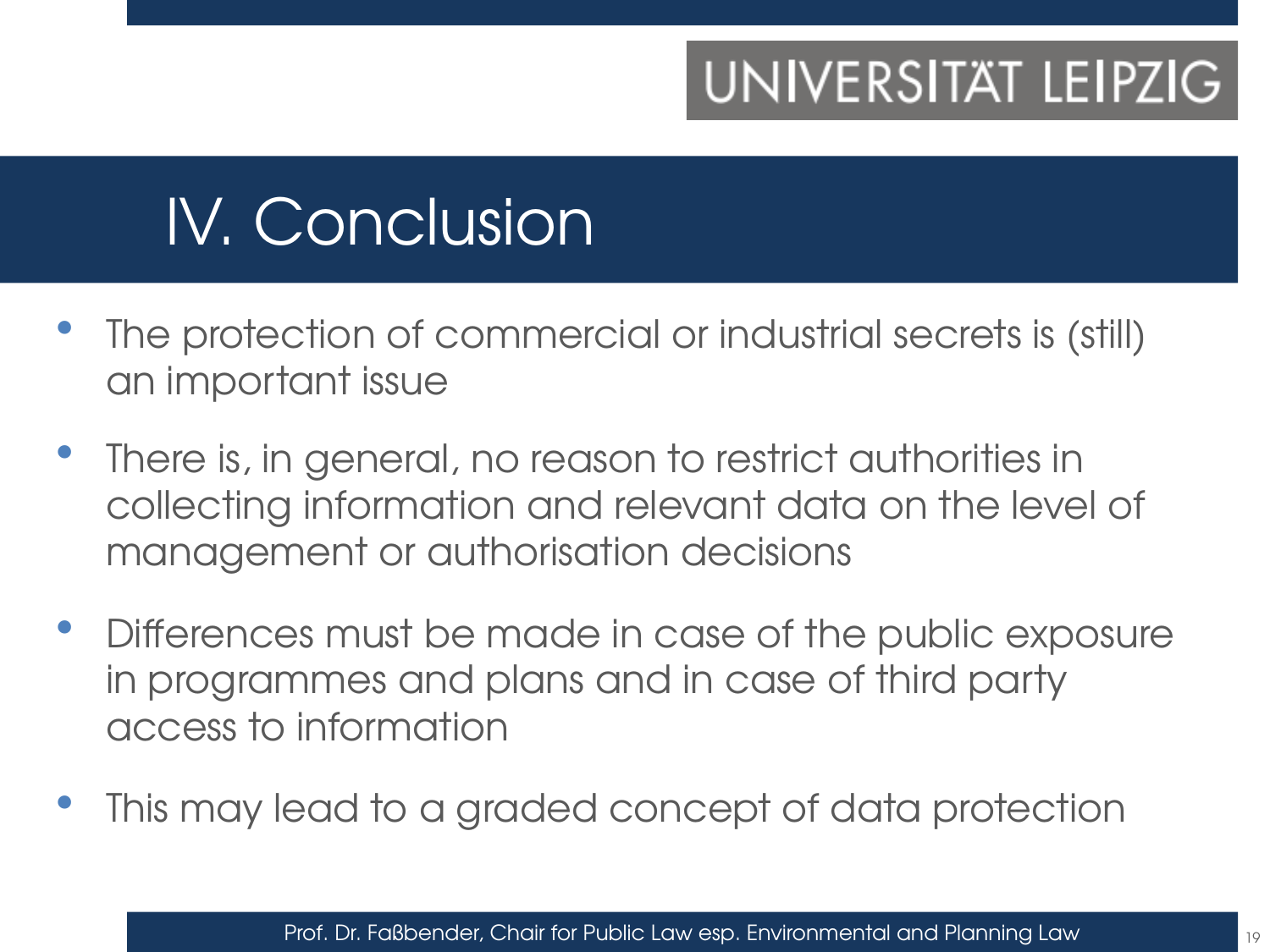

# IV. Conclusion
The protection of commercial or industrial secrets is (still) an important issue
There is, in general, no reason to restrict authorities in collecting information and relevant data on the level of management or authorisation decisions
Differences must be made in case of the public exposure in programmes and plans and in case of third party access to information
This may lead to a graded concept of data protection

19